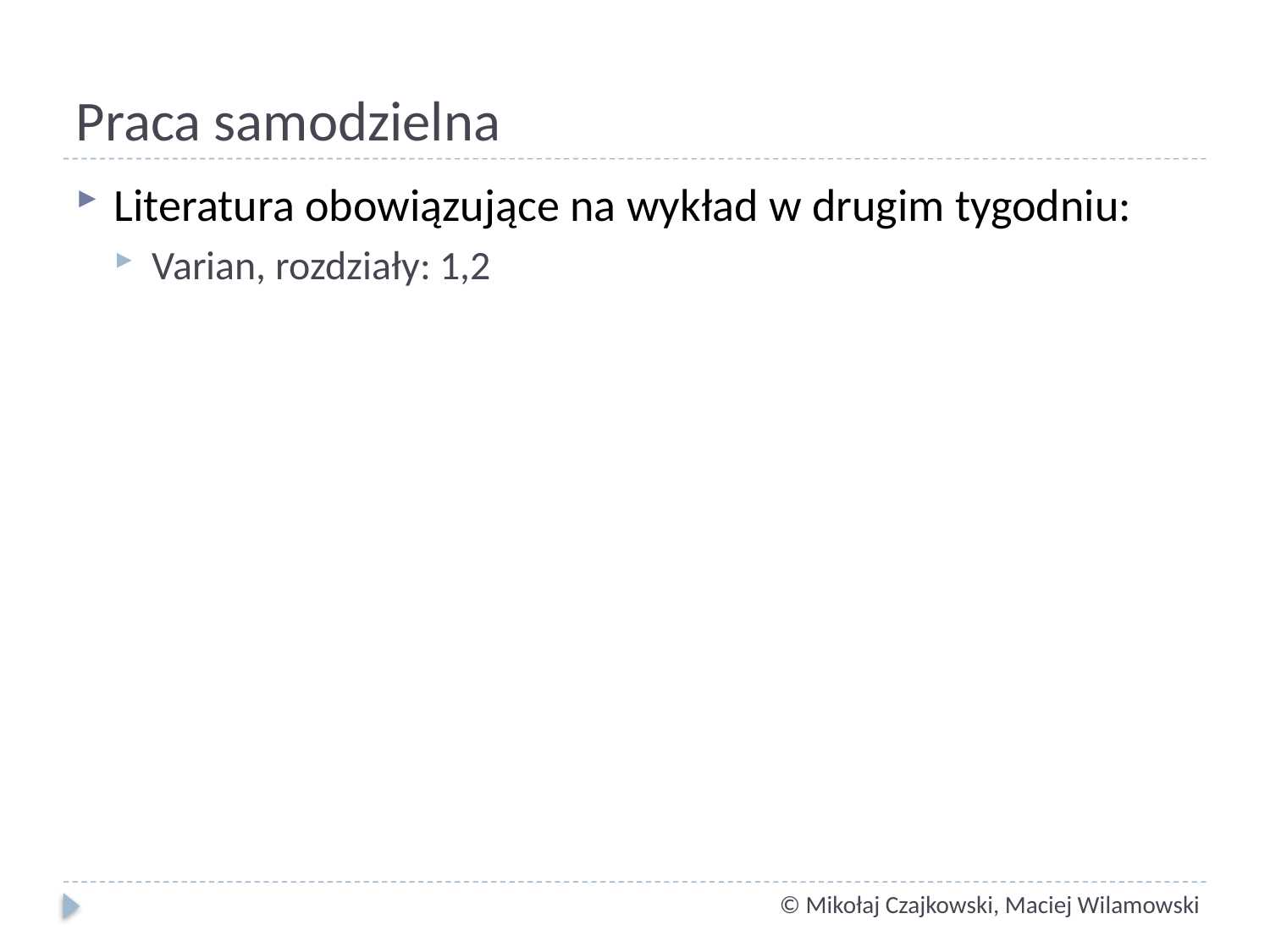

# Praca samodzielna
Literatura obowiązujące na wykład w drugim tygodniu:
Varian, rozdziały: 1,2